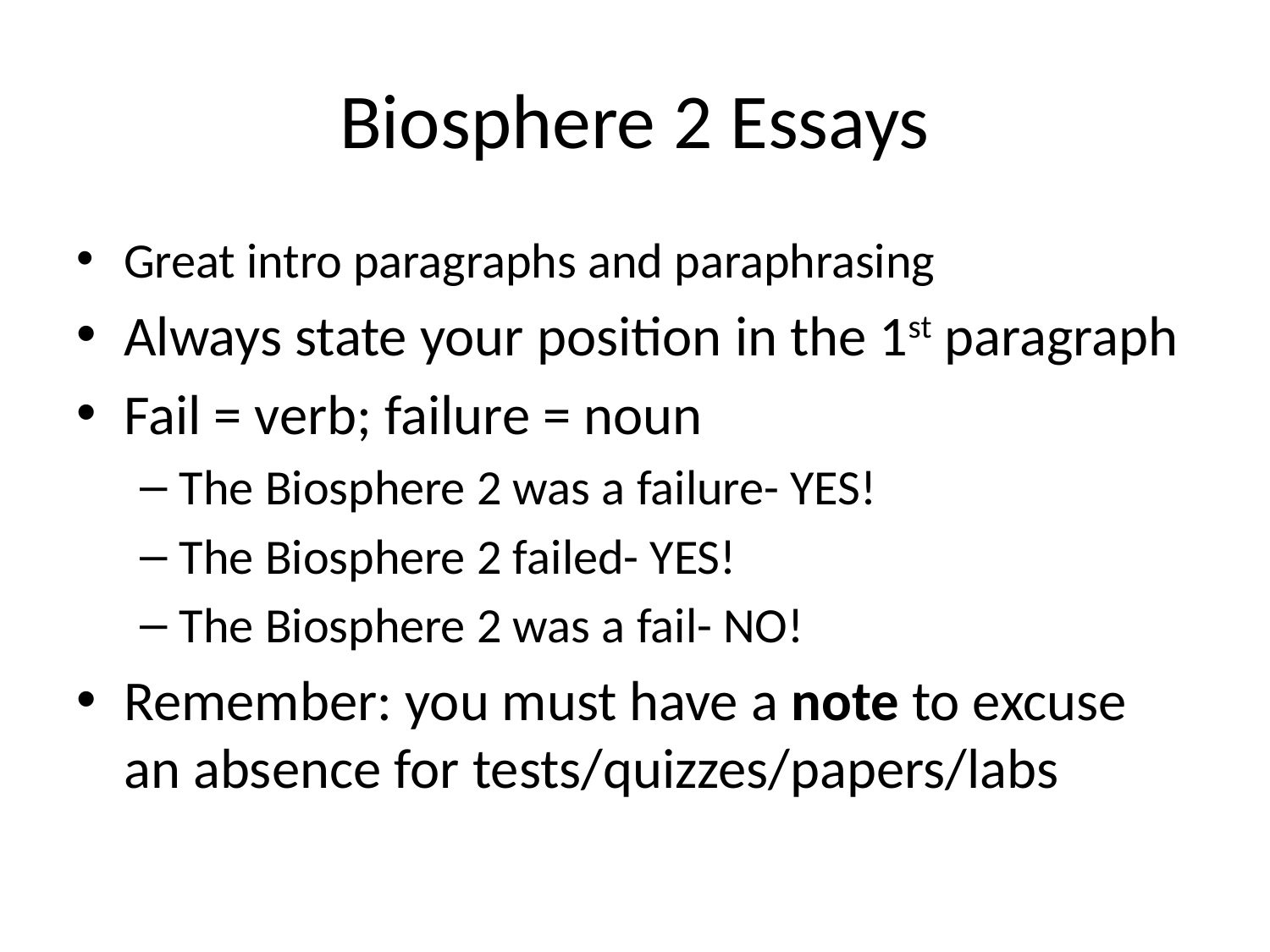

# Biosphere 2 Essays
Great intro paragraphs and paraphrasing
Always state your position in the 1st paragraph
Fail = verb; failure = noun
The Biosphere 2 was a failure- YES!
The Biosphere 2 failed- YES!
The Biosphere 2 was a fail- NO!
Remember: you must have a note to excuse an absence for tests/quizzes/papers/labs